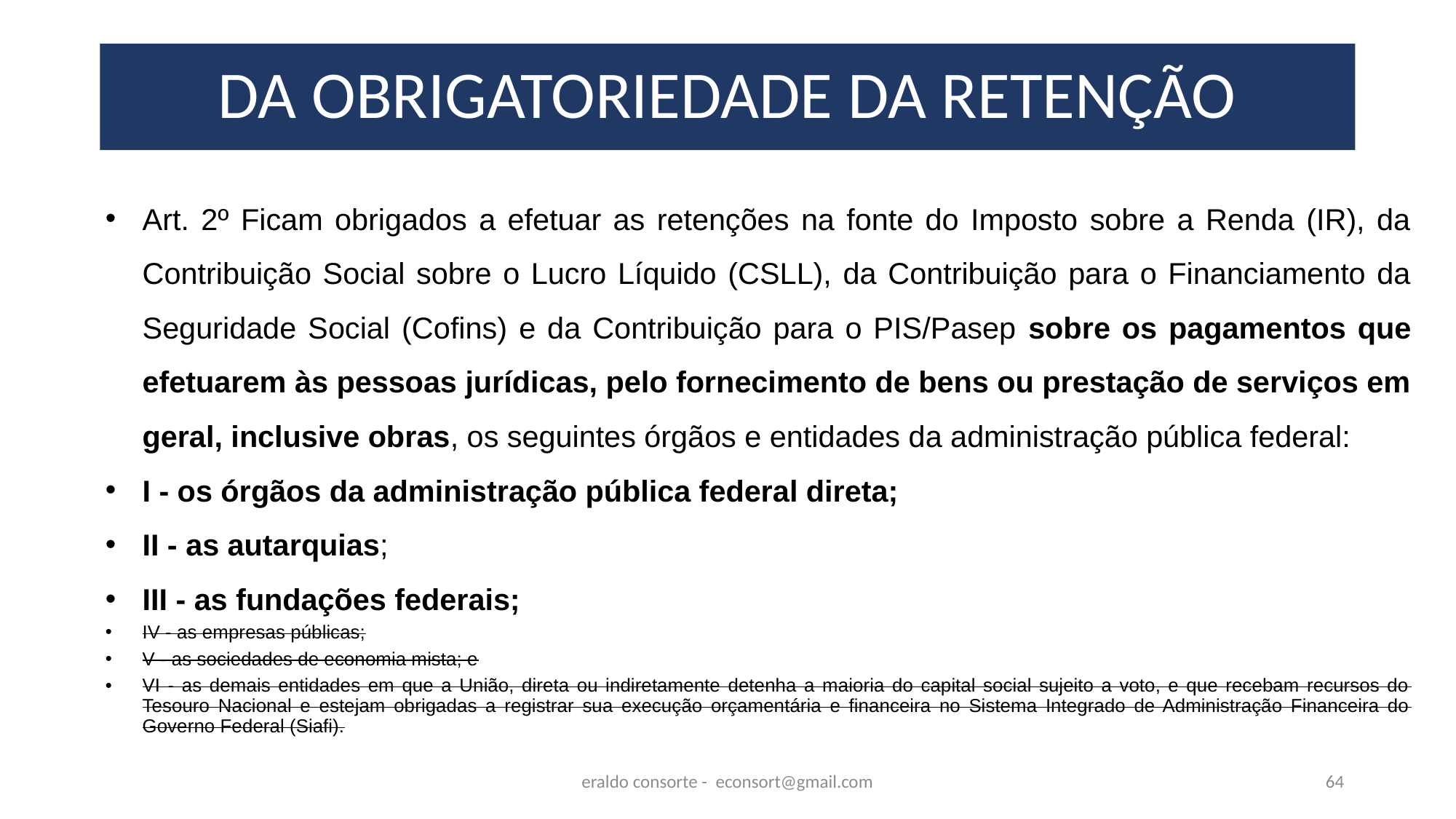

# DA OBRIGATORIEDADE DA RETENÇÃO
Art. 2º Ficam obrigados a efetuar as retenções na fonte do Imposto sobre a Renda (IR), da Contribuição Social sobre o Lucro Líquido (CSLL), da Contribuição para o Financiamento da Seguridade Social (Cofins) e da Contribuição para o PIS/Pasep sobre os pagamentos que efetuarem às pessoas jurídicas, pelo fornecimento de bens ou prestação de serviços em geral, inclusive obras, os seguintes órgãos e entidades da administração pública federal:
I - os órgãos da administração pública federal direta;
II - as autarquias;
III - as fundações federais;
IV - as empresas públicas;
V - as sociedades de economia mista; e
VI - as demais entidades em que a União, direta ou indiretamente detenha a maioria do capital social sujeito a voto, e que recebam recursos do Tesouro Nacional e estejam obrigadas a registrar sua execução orçamentária e financeira no Sistema Integrado de Administração Financeira do Governo Federal (Siafi).

eraldo consorte -  econsort@gmail.com
64